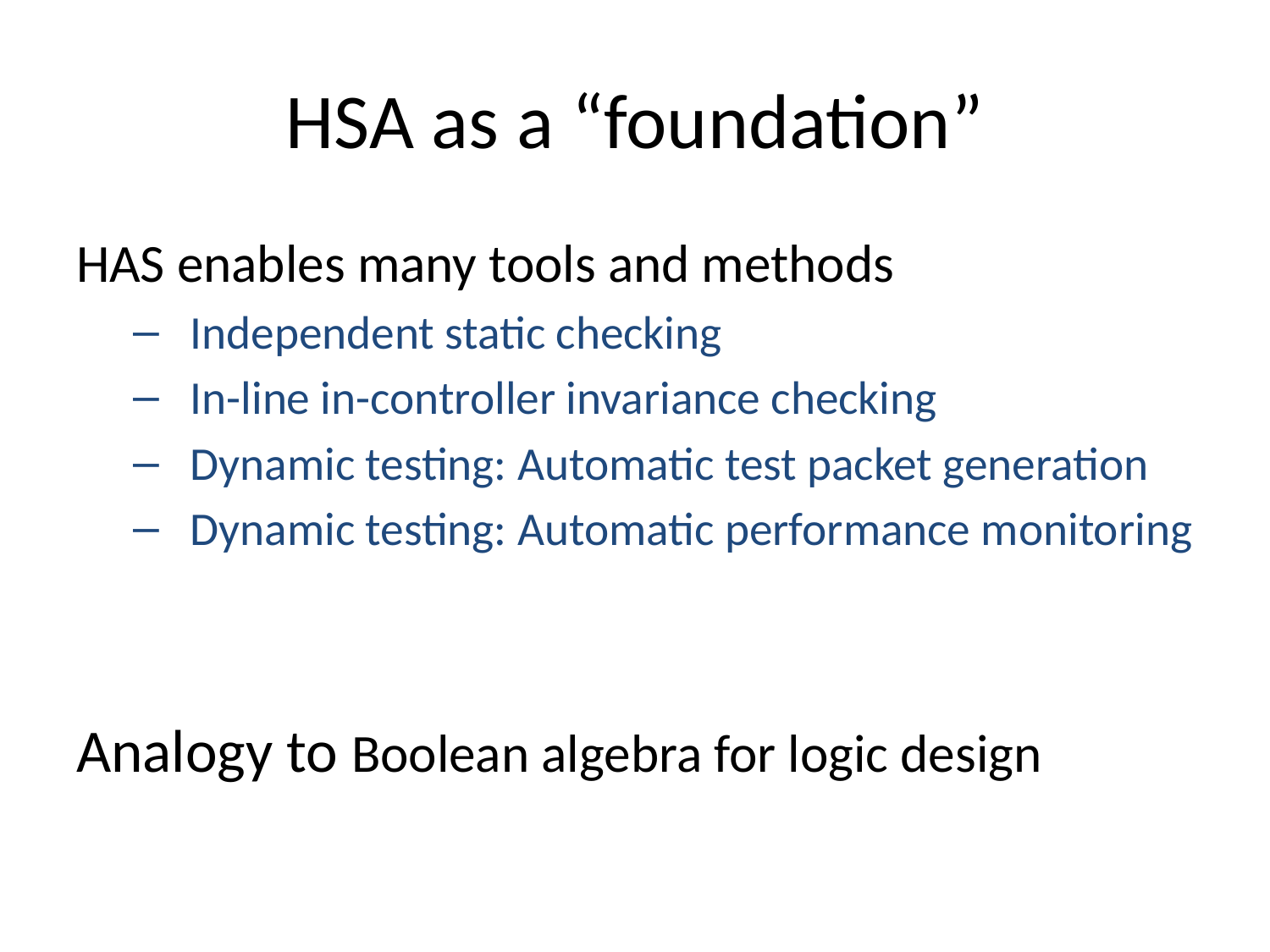

# HSA as a “foundation”
HAS enables many tools and methods
Independent static checking
In-line in-controller invariance checking
Dynamic testing: Automatic test packet generation
Dynamic testing: Automatic performance monitoring

Analogy to Boolean algebra for logic design